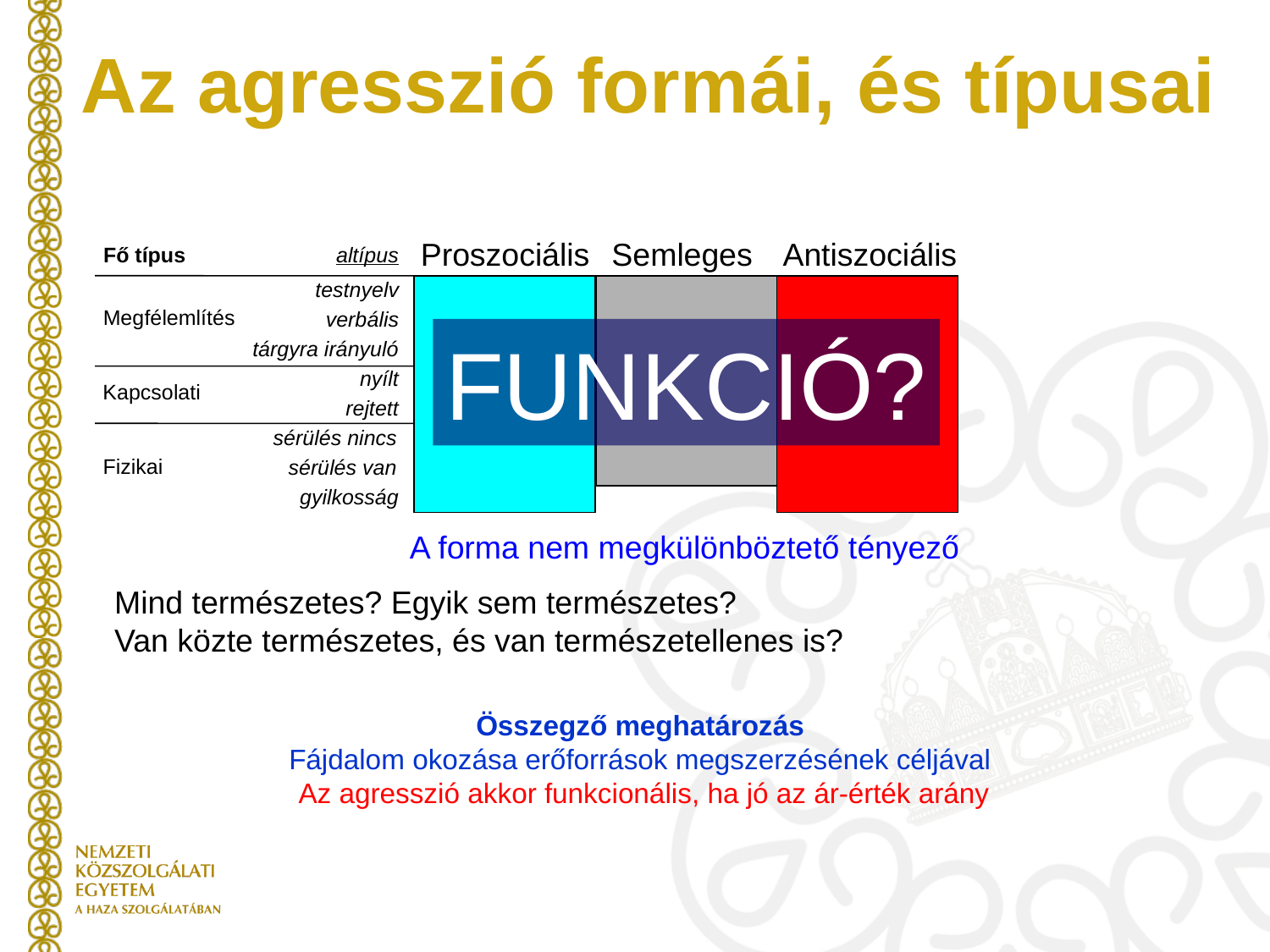

Az agresszió formái, és típusai
Proszociális
Semleges
Antiszociális

Fő típus
altípus
testnyelv
Megfélemlítés
verbális
tárgyra irányuló
nyílt
Kapcsolati
rejtett
sérülés nincs
Fizikai
sérülés van
gyilkosság

FUNKCIÓ?
A forma nem megkülönböztető tényező
Mind természetes? Egyik sem természetes?
Van közte természetes, és van természetellenes is?
Összegző meghatározás
Fájdalom okozása erőforrások megszerzésének céljával
 Az agresszió akkor funkcionális, ha jó az ár-érték arány